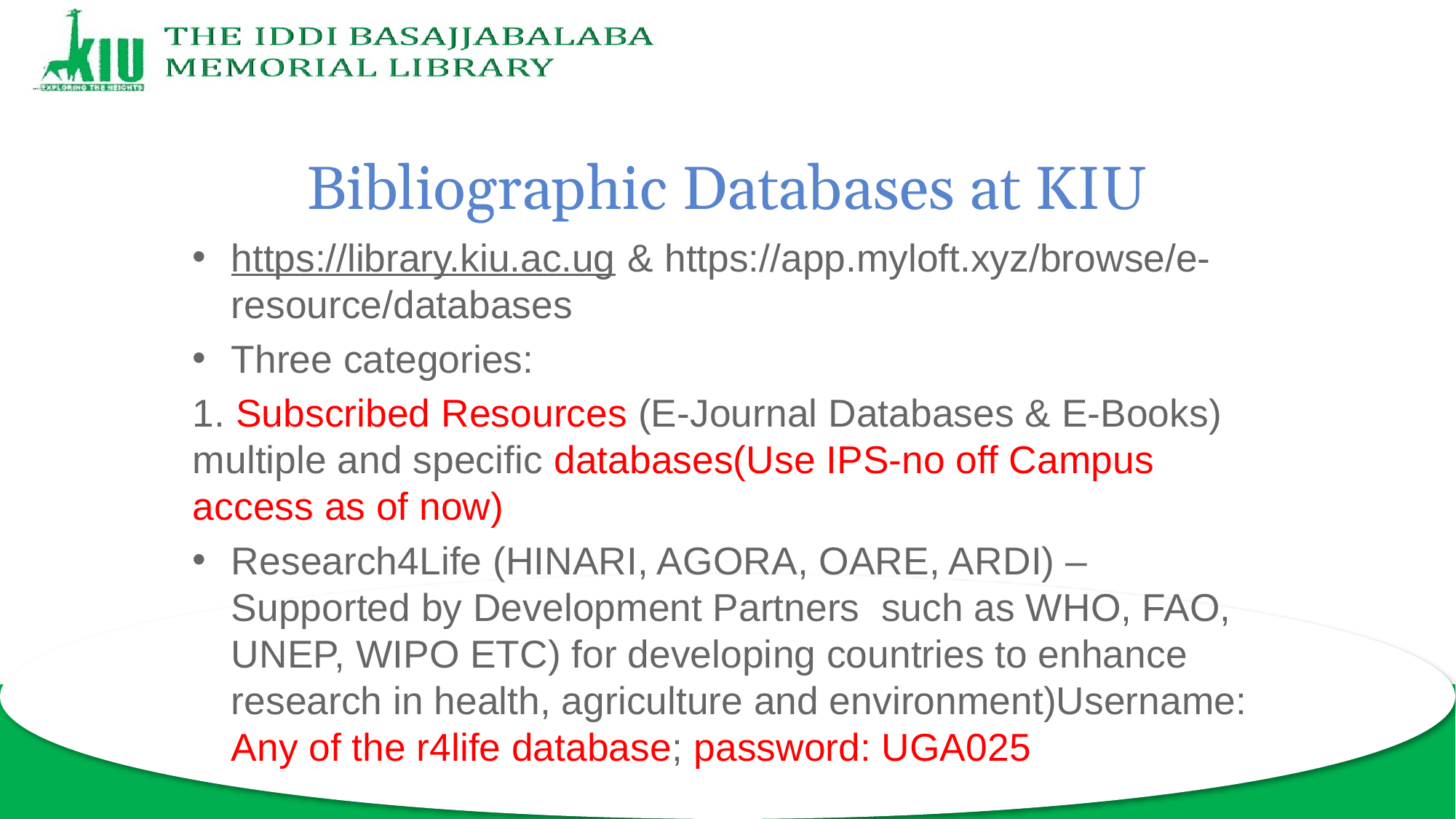

# Bibliographic Databases at KIU
https://library.kiu.ac.ug & https://app.myloft.xyz/browse/e-resource/databases
Three categories:
1. Subscribed Resources (E-Journal Databases & E-Books) multiple and specific databases(Use IPS-no off Campus access as of now)
Research4Life (HINARI, AGORA, OARE, ARDI) – Supported by Development Partners  such as WHO, FAO, UNEP, WIPO ETC) for developing countries to enhance research in health, agriculture and environment)Username: Any of the r4life database; password: UGA025